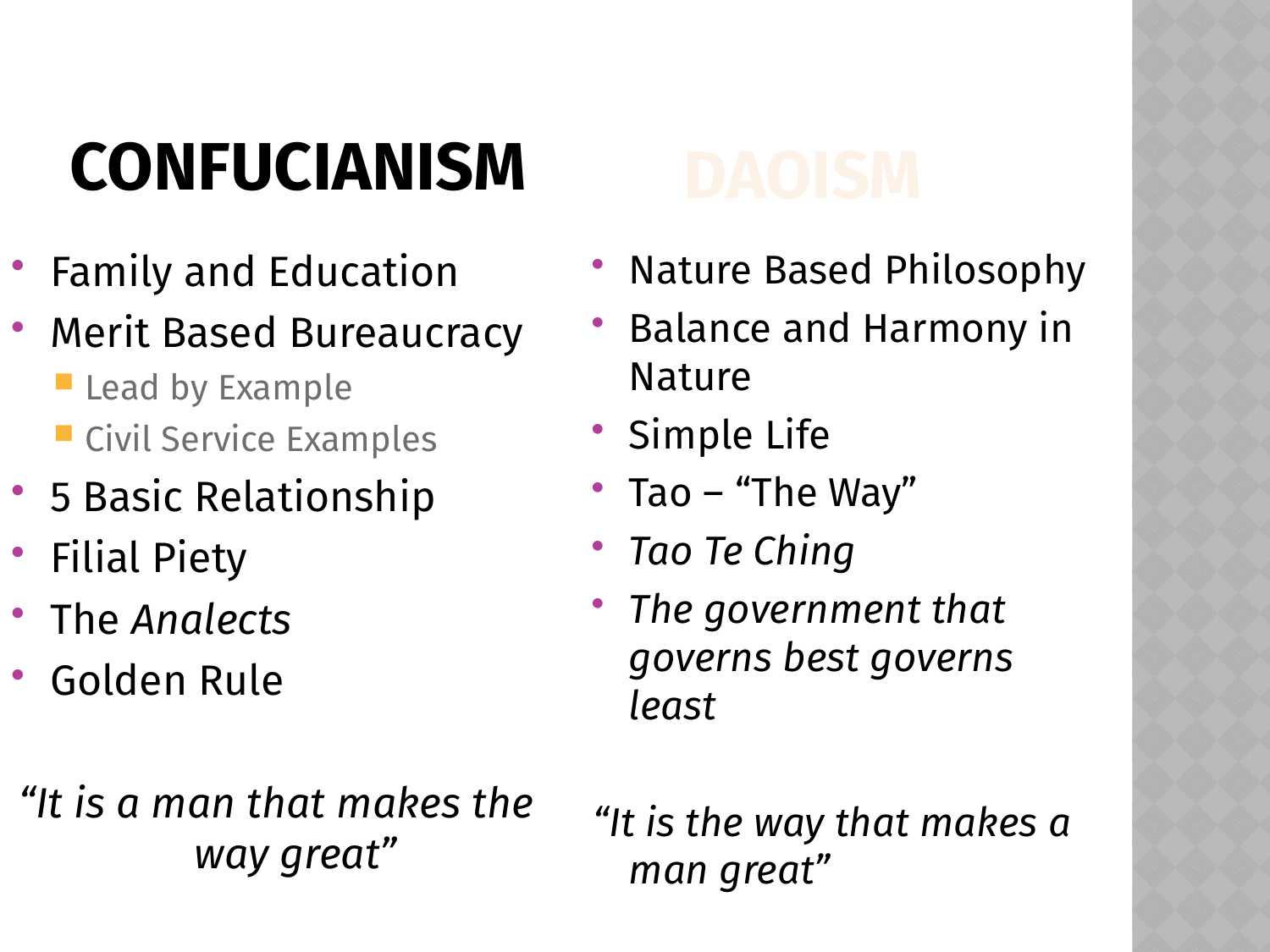

# Confucianism
Daoism
Family and Education
Merit Based Bureaucracy
Lead by Example
Civil Service Examples
5 Basic Relationship
Filial Piety
The Analects
Golden Rule

“It is a man that makes the way great”
Nature Based Philosophy
Balance and Harmony in Nature
Simple Life
Tao – “The Way”
Tao Te Ching
The government that governs best governs least

“It is the way that makes a man great”